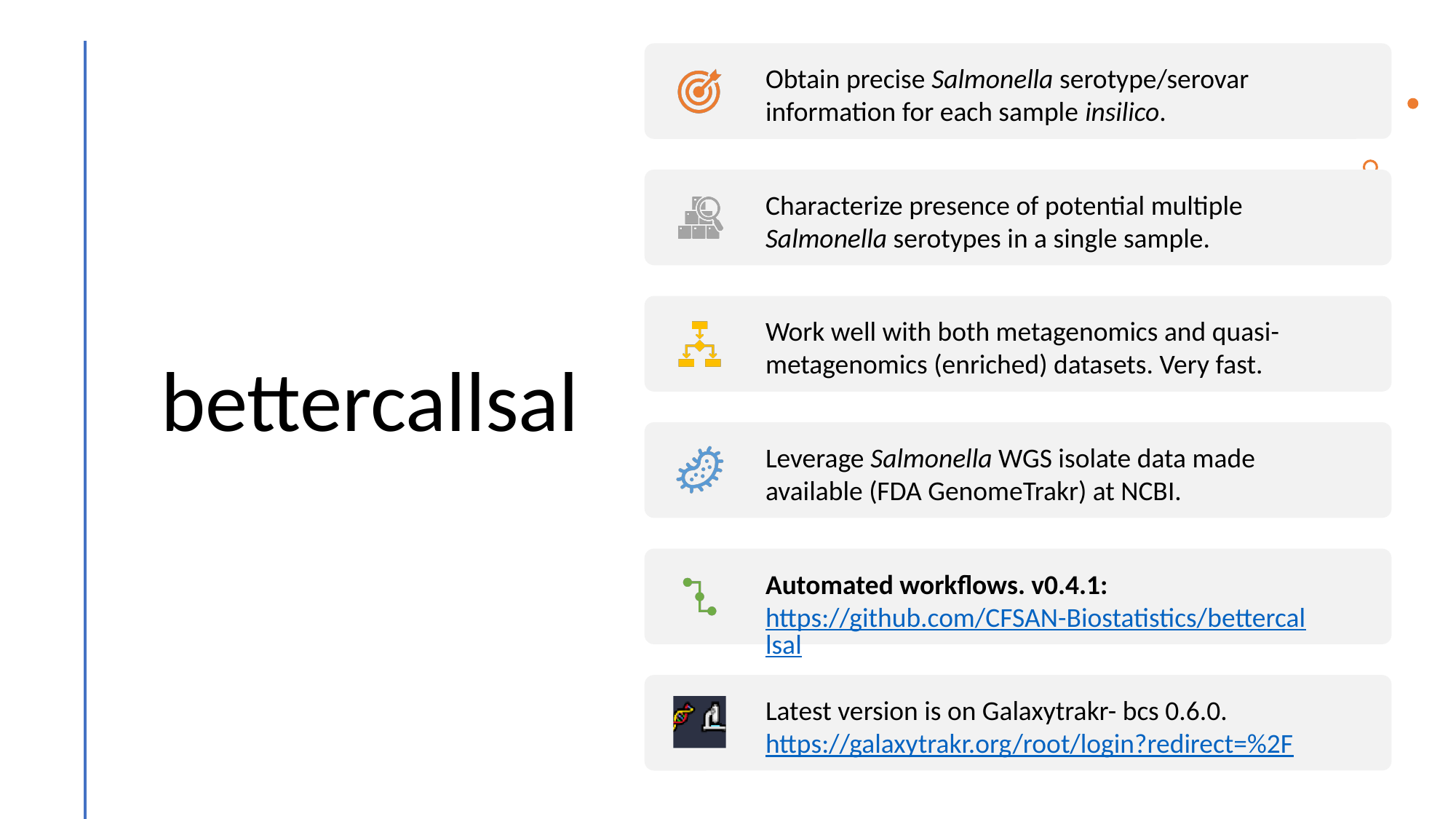

Obtain precise Salmonella serotype/serovar information for each sample insilico.
Characterize presence of potential multiple Salmonella serotypes in a single sample.
Work well with both metagenomics and quasi-metagenomics (enriched) datasets. Very fast.
Leverage Salmonella WGS isolate data made available (FDA GenomeTrakr) at NCBI.
Automated workflows. v0.4.1: https://github.com/CFSAN-Biostatistics/bettercallsal
Latest version is on Galaxytrakr- bcs 0.6.0. https://galaxytrakr.org/root/login?redirect=%2F
# bettercallsal